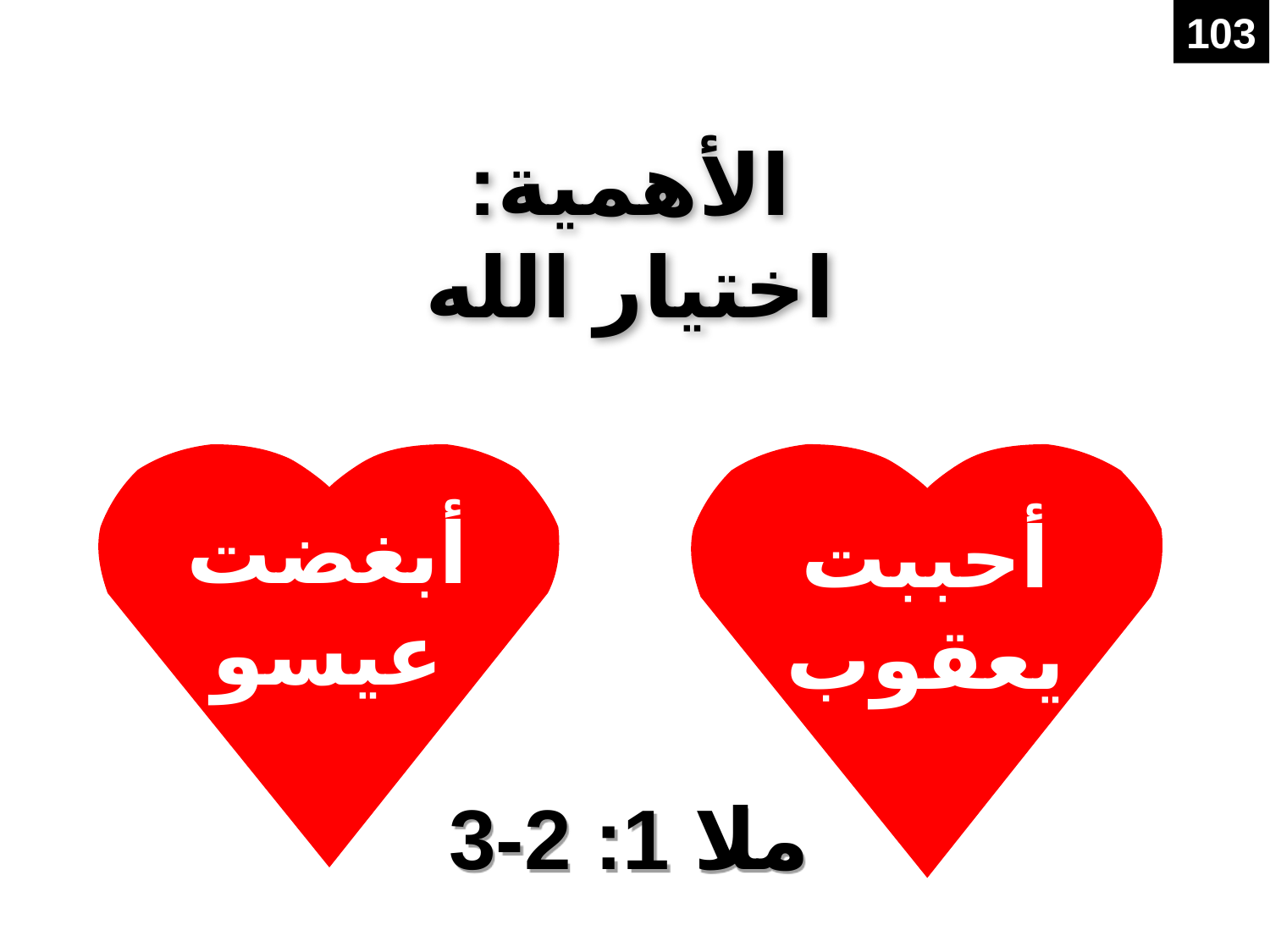

103
# الأهمية: اختيار الله
أبغضت
عيسو
أحببت
يعقوب
ملا 1: 2-3